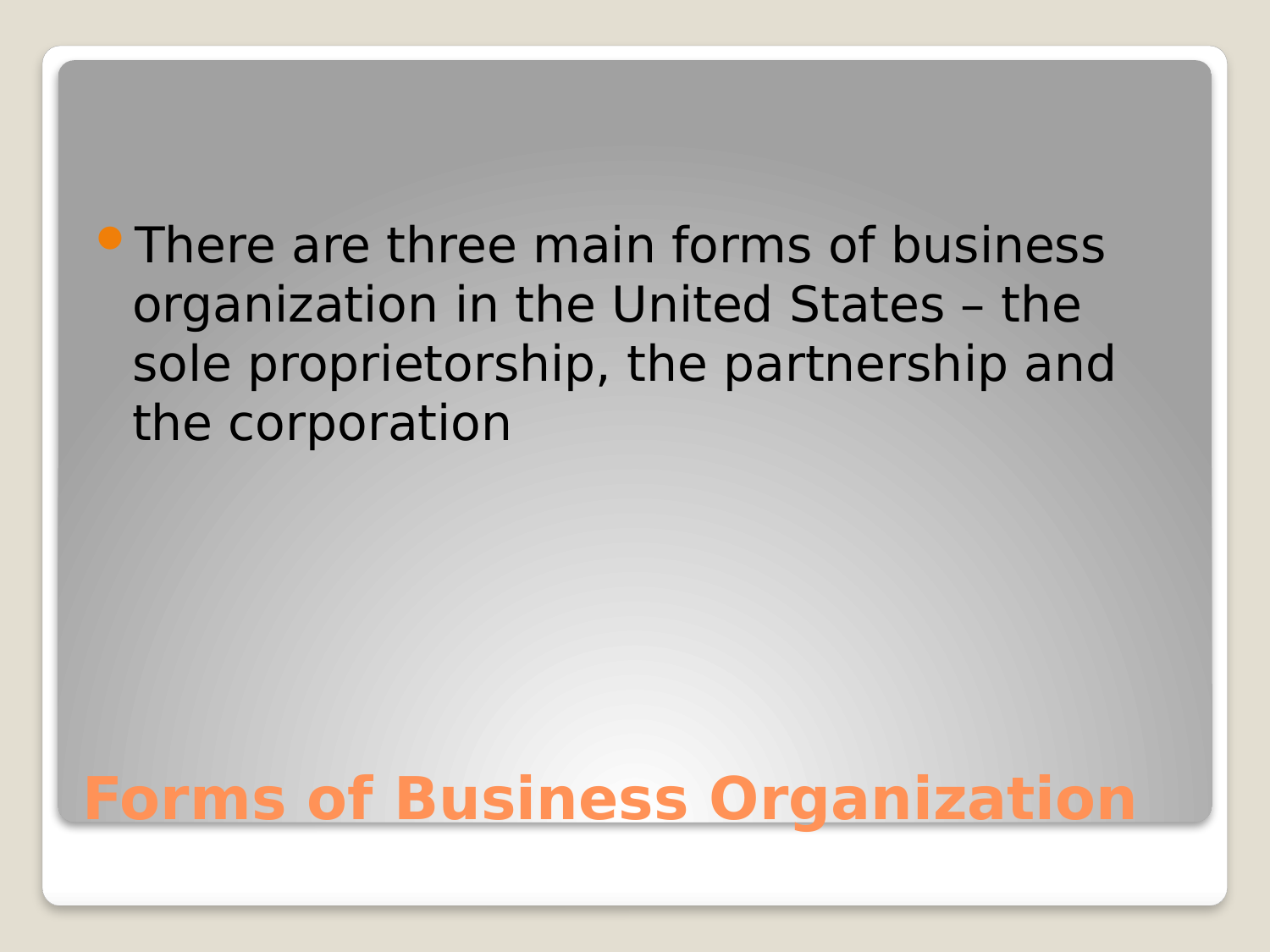

There are three main forms of business organization in the United States – the sole proprietorship, the partnership and the corporation
# Forms of Business Organization